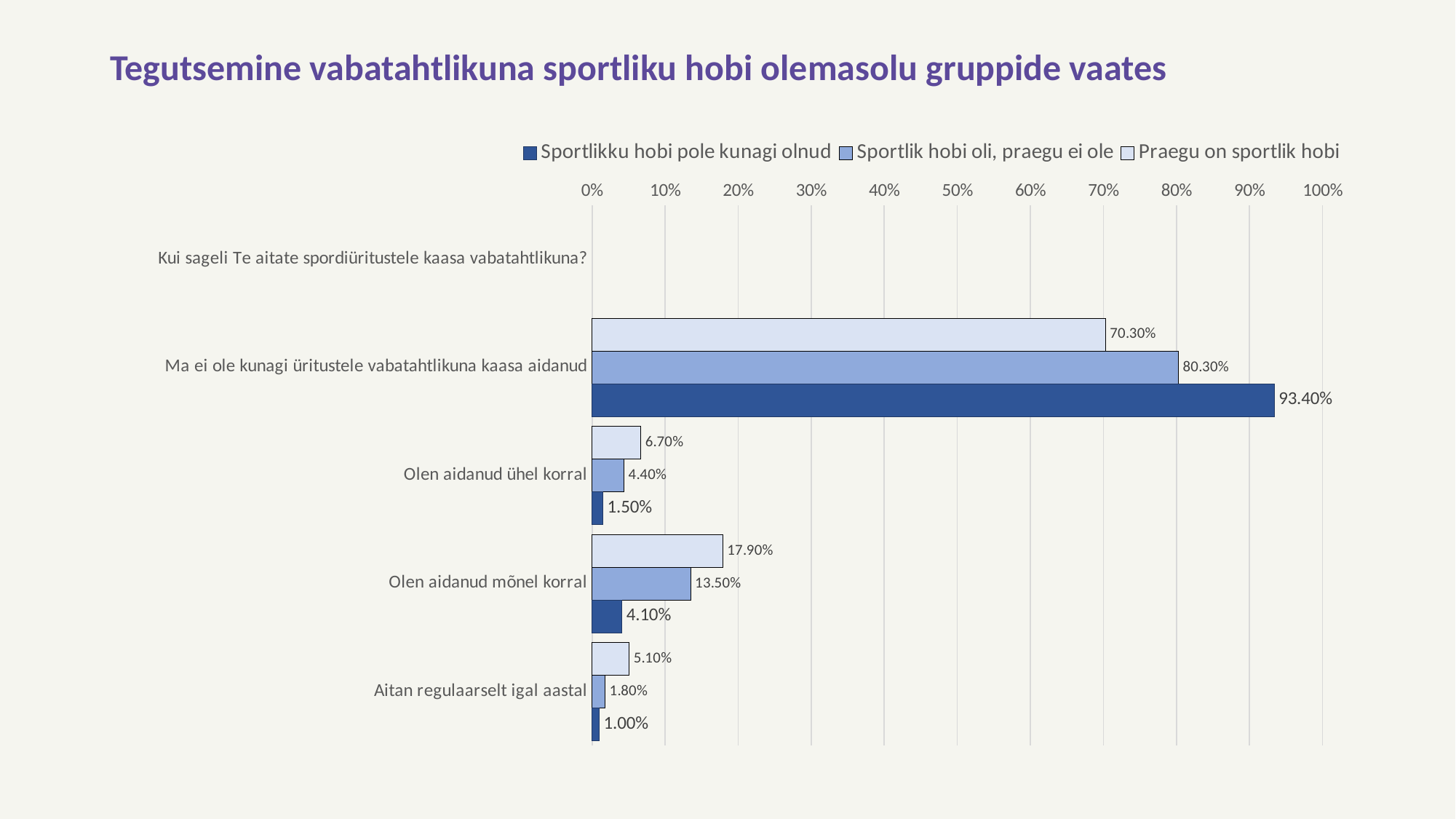

# Tegutsemine vabatahtlikuna sportliku hobi olemasolu gruppide vaates

### Chart

| Category | Praegu on sportlik hobi | Sportlik hobi oli, praegu ei ole | Sportlikku hobi pole kunagi olnud |
|---|---|---|---|
| Kui sageli Te aitate spordiüritustele kaasa vabatahtlikuna? | None | None | None |
| Ma ei ole kunagi üritustele vabatahtlikuna kaasa aidanud | 0.703 | 0.803 | 0.934 |
| Olen aidanud ühel korral | 0.067 | 0.044 | 0.015 |
| Olen aidanud mõnel korral | 0.179 | 0.135 | 0.041 |
| Aitan regulaarselt igal aastal | 0.051 | 0.018 | 0.01 |